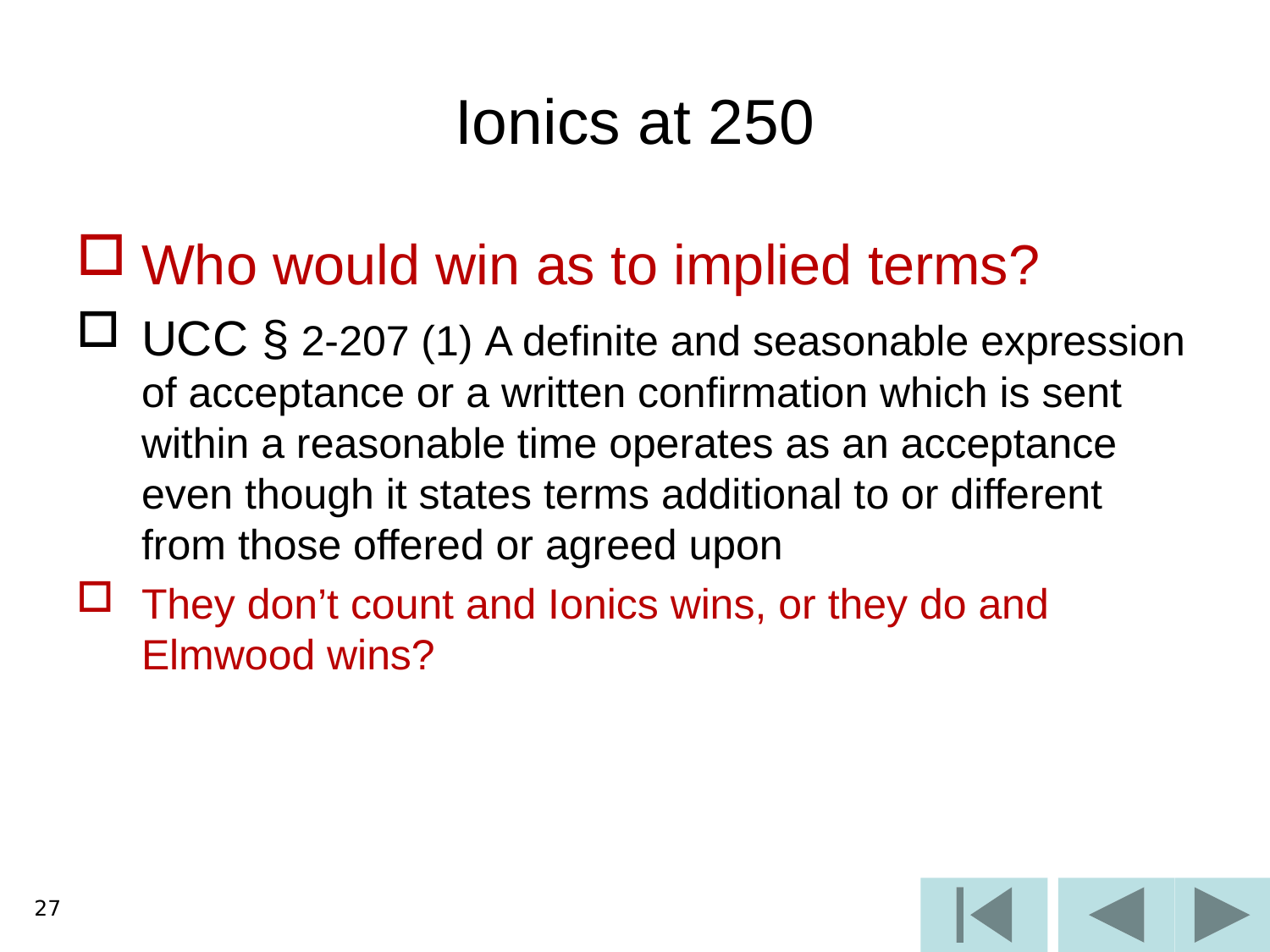

# Ionics at 250
Who would win as to implied terms?
UCC § 2-207 (1) A definite and seasonable expression of acceptance or a written confirmation which is sent within a reasonable time operates as an acceptance even though it states terms additional to or different from those offered or agreed upon
They don’t count and Ionics wins, or they do and Elmwood wins?
27